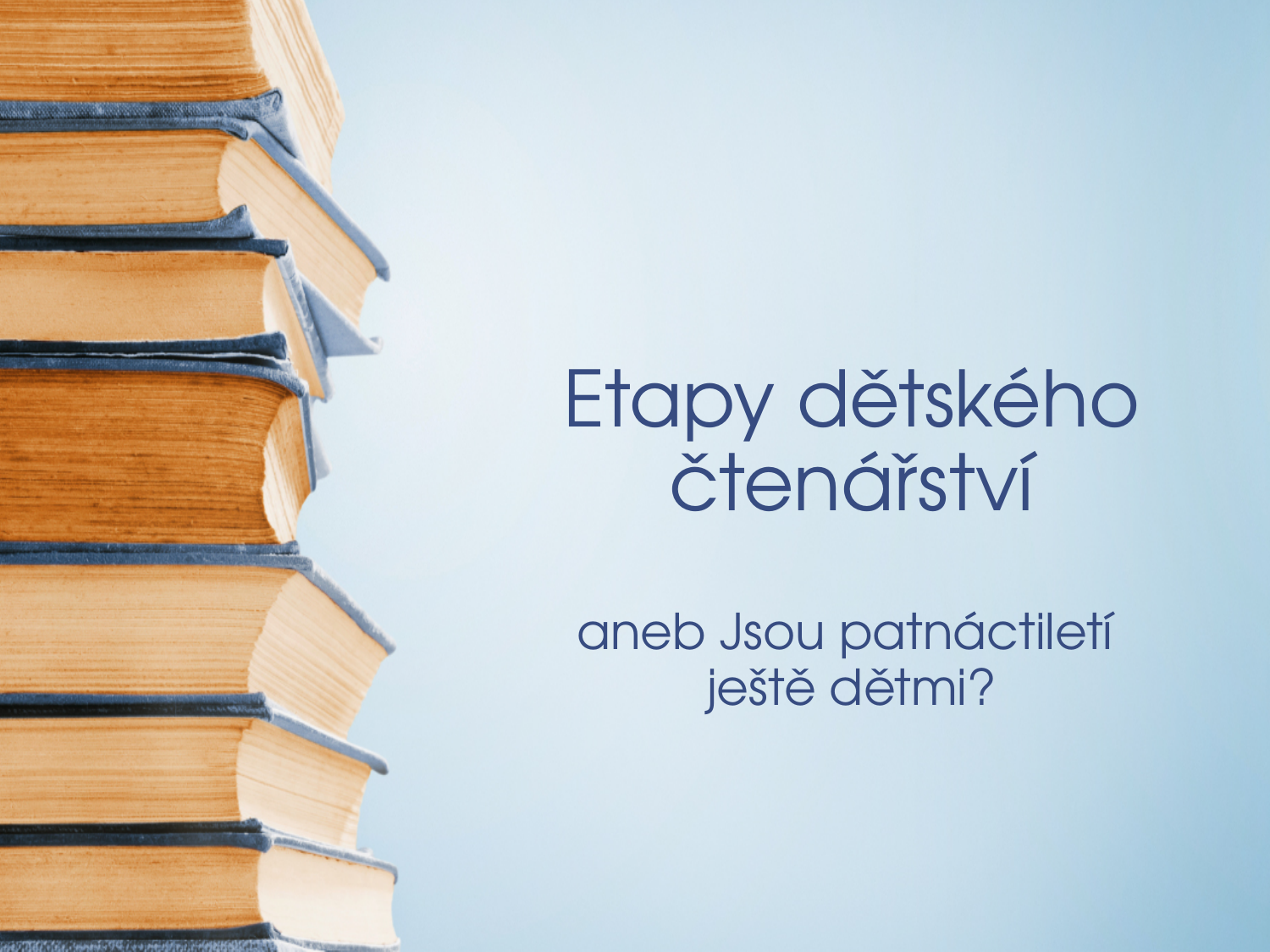

# Etapy dětského čtenářství
aneb Jsou patnáctiletí
ještě dětmi?